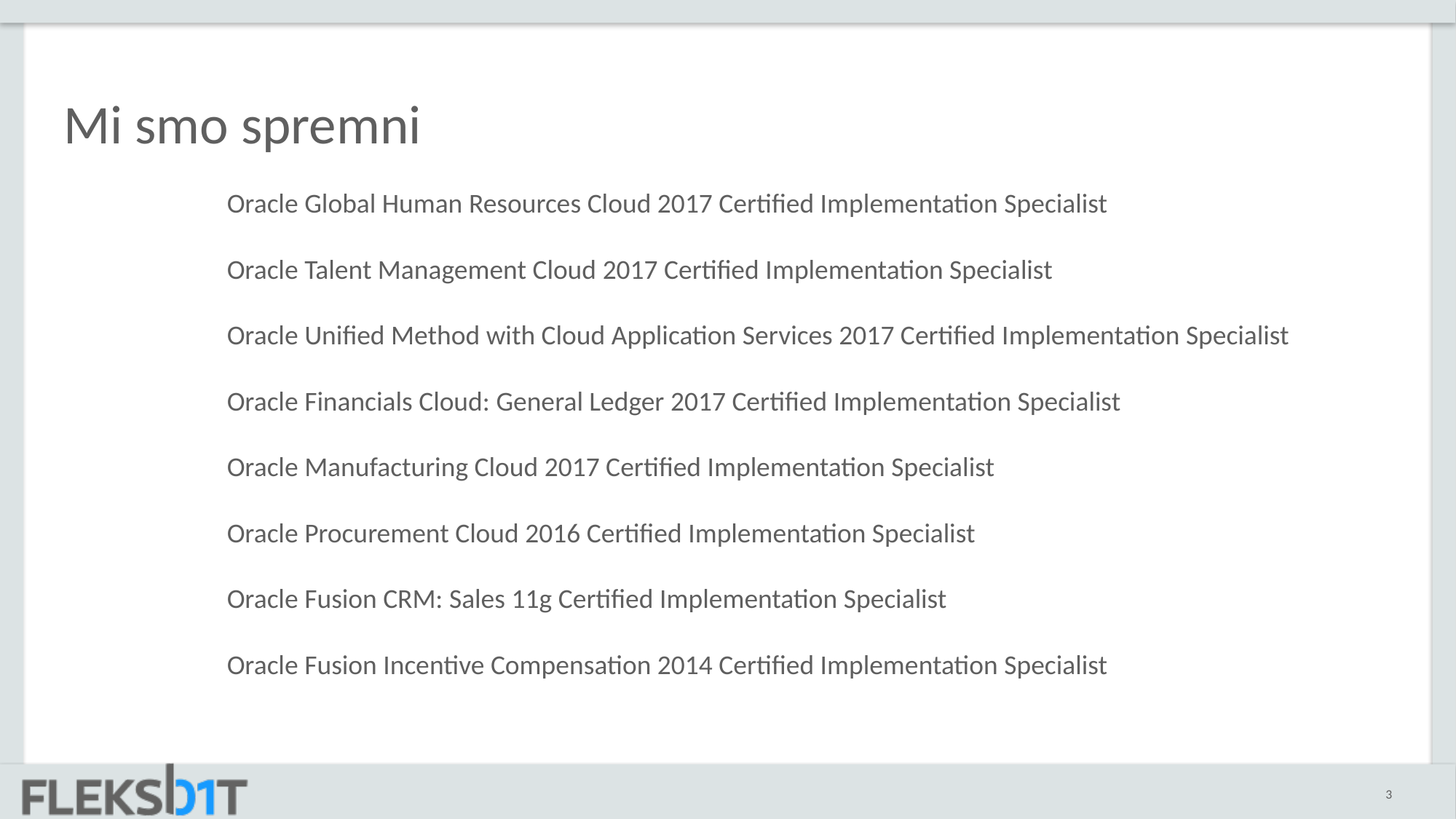

# Mi smo spremni
Oracle Global Human Resources Cloud 2017 Certified Implementation Specialist
Oracle Talent Management Cloud 2017 Certified Implementation Specialist
Oracle Unified Method with Cloud Application Services 2017 Certified Implementation Specialist
Oracle Financials Cloud: General Ledger 2017 Certified Implementation Specialist
Oracle Manufacturing Cloud 2017 Certified Implementation Specialist
Oracle Procurement Cloud 2016 Certified Implementation Specialist
Oracle Fusion CRM: Sales 11g Certified Implementation Specialist
Oracle Fusion Incentive Compensation 2014 Certified Implementation Specialist

3